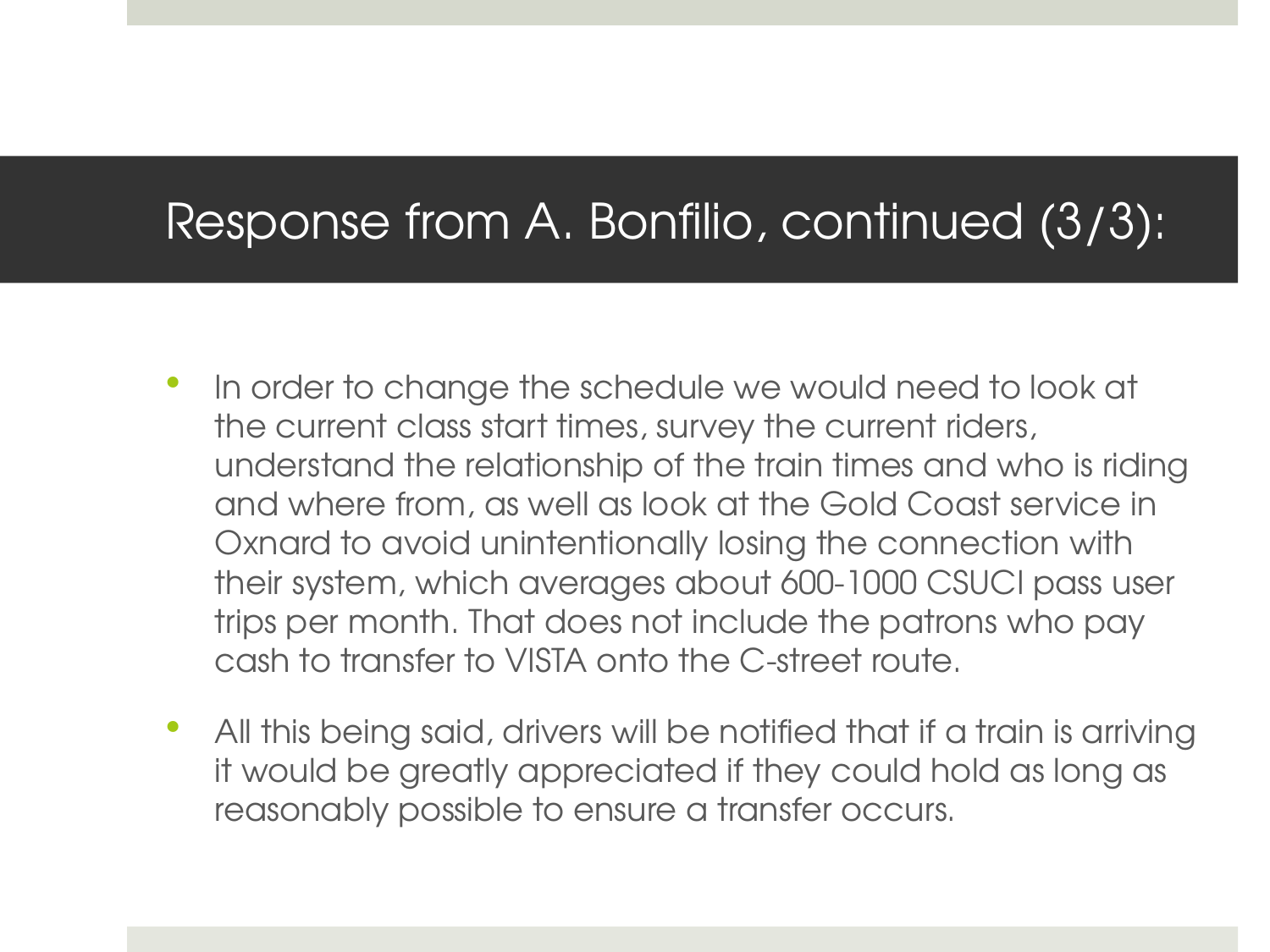

# Response from A. Bonfilio, continued (3/3):
In order to change the schedule we would need to look at the current class start times, survey the current riders, understand the relationship of the train times and who is riding and where from, as well as look at the Gold Coast service in Oxnard to avoid unintentionally losing the connection with their system, which averages about 600-1000 CSUCI pass user trips per month. That does not include the patrons who pay cash to transfer to VISTA onto the C-street route.
All this being said, drivers will be notified that if a train is arriving it would be greatly appreciated if they could hold as long as reasonably possible to ensure a transfer occurs.